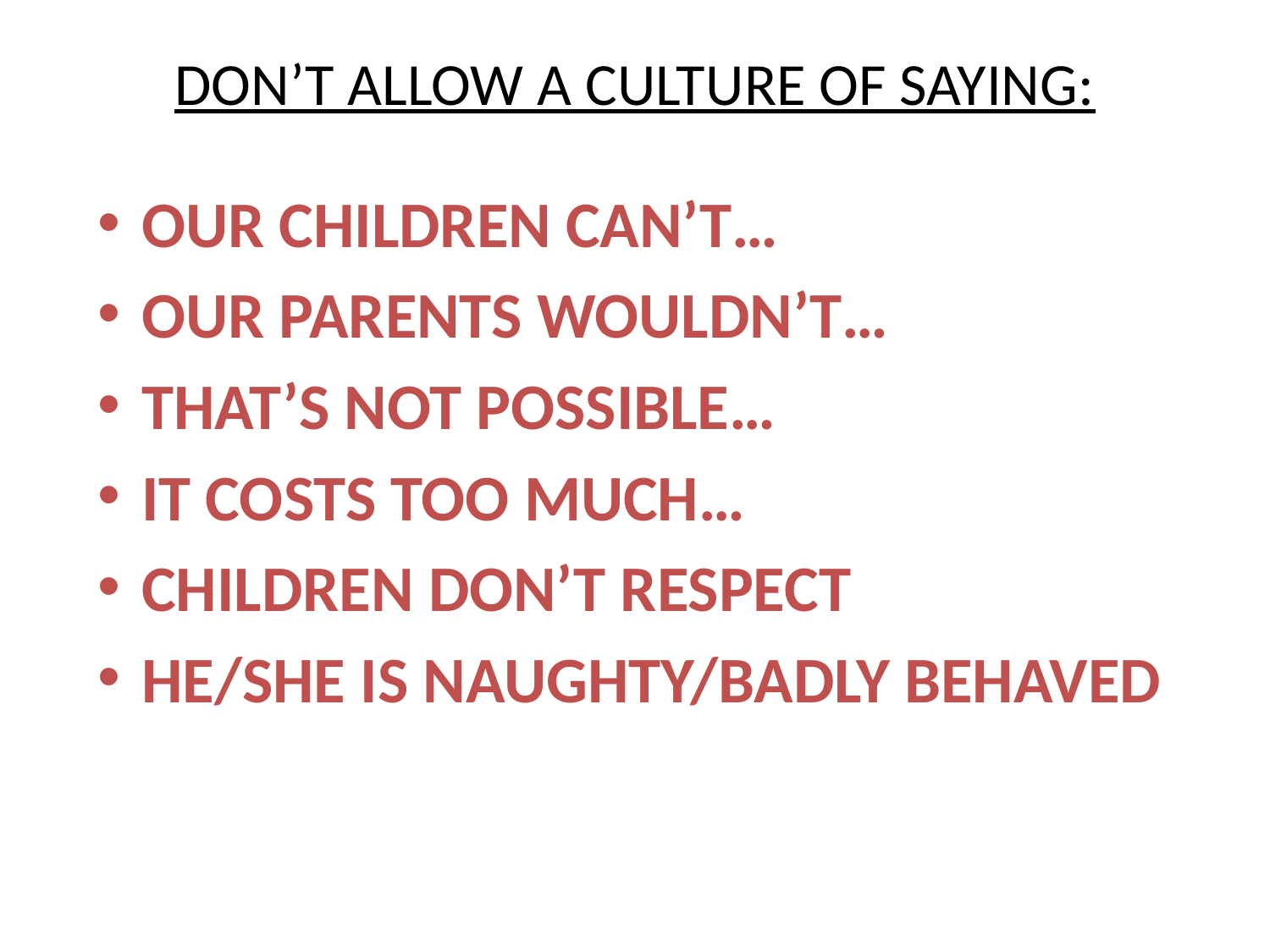

# DON’T ALLOW A CULTURE OF SAYING:
OUR CHILDREN CAN’T…
OUR PARENTS WOULDN’T…
THAT’S NOT POSSIBLE…
IT COSTS TOO MUCH…
CHILDREN DON’T RESPECT
HE/SHE IS NAUGHTY/BADLY BEHAVED